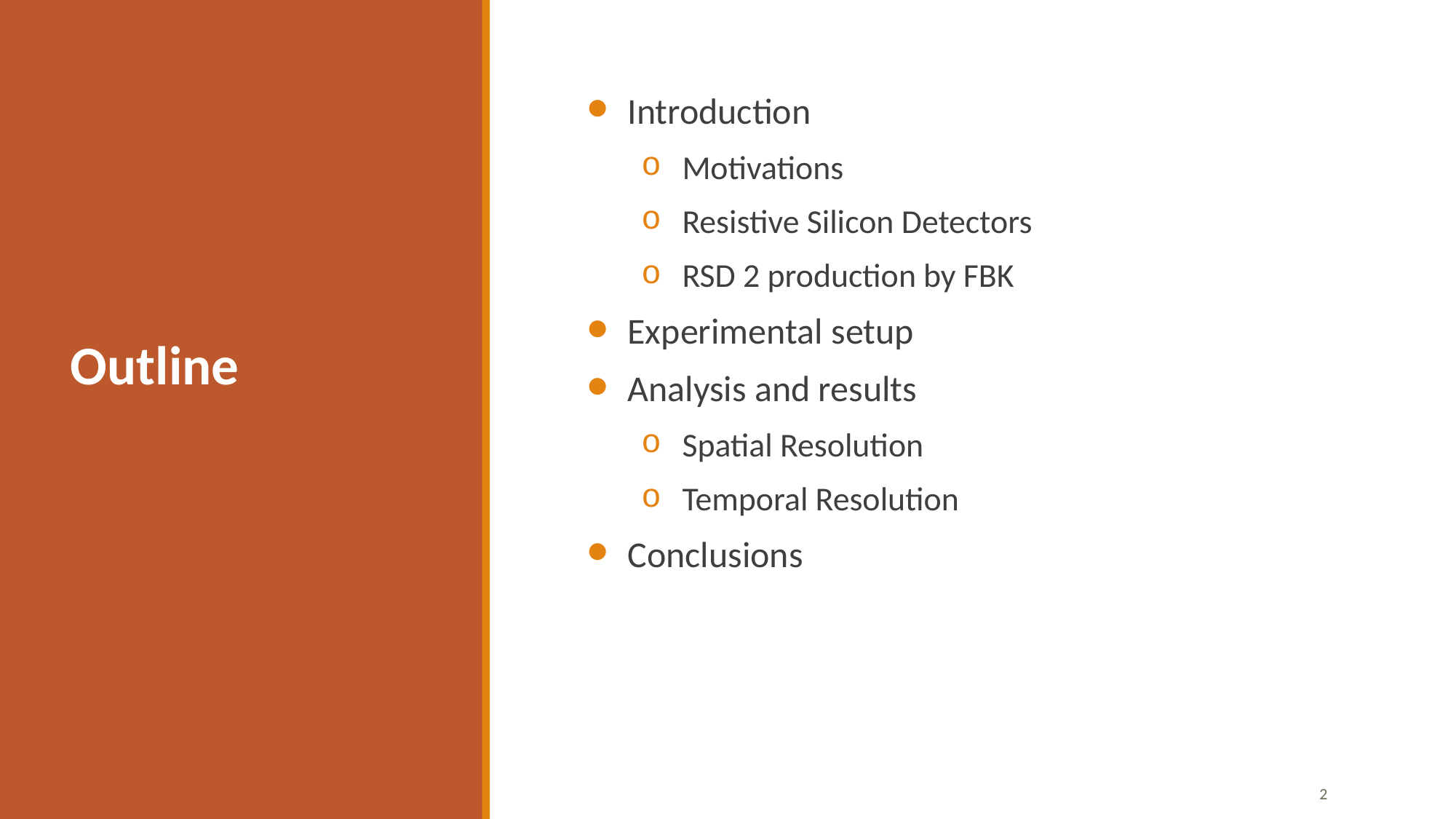

Introduction
Motivations
Resistive Silicon Detectors
RSD 2 production by FBK
Experimental setup
Analysis and results
Spatial Resolution
Temporal Resolution
Conclusions

# Outline
2